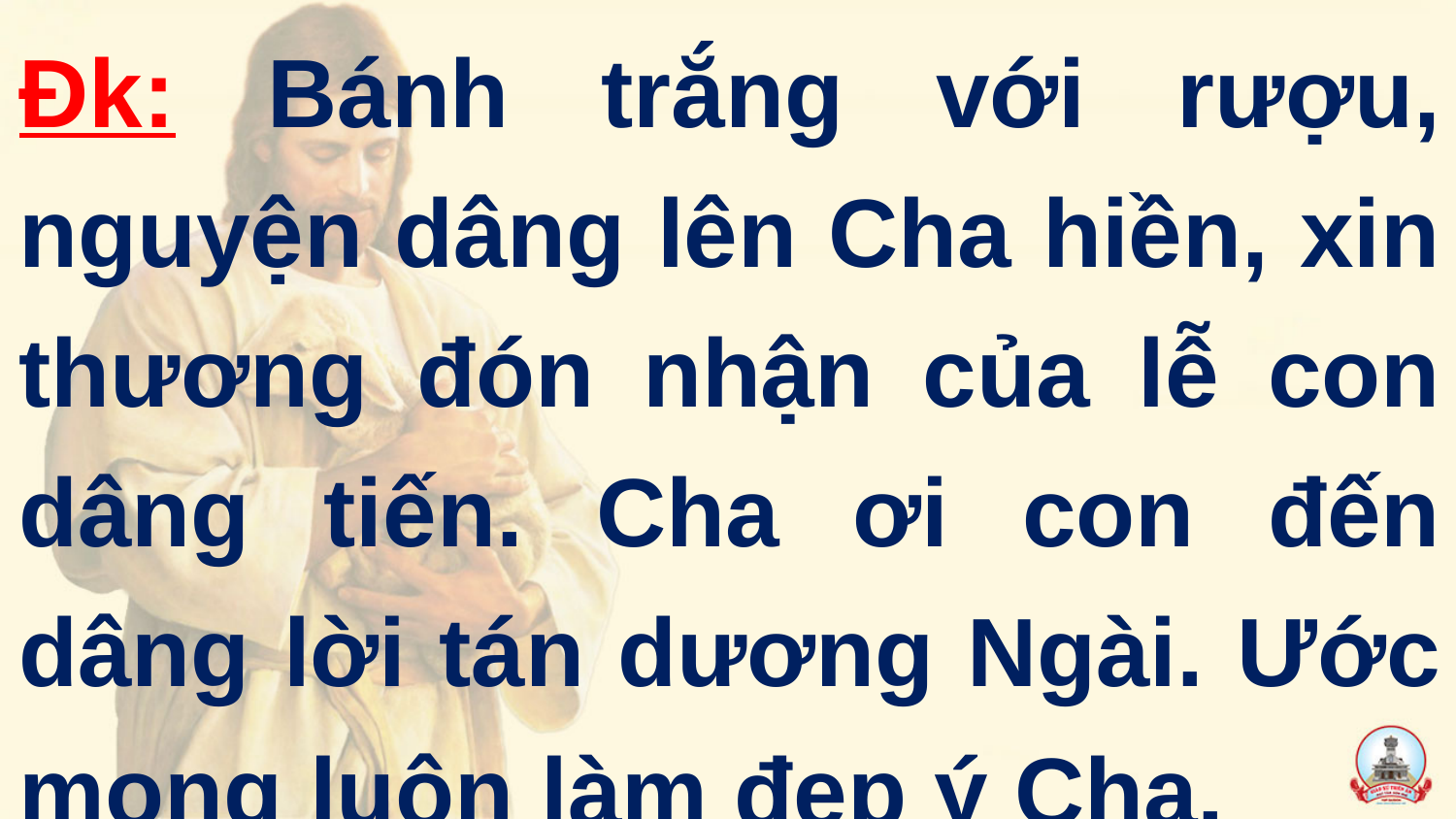

Đk: Bánh trắng với rượu, nguyện dâng lên Cha hiền, xin thương đón nhận của lễ con dâng tiến. Cha ơi con đến dâng lời tán dương Ngài. Ước mong luôn làm đẹp ý Cha.